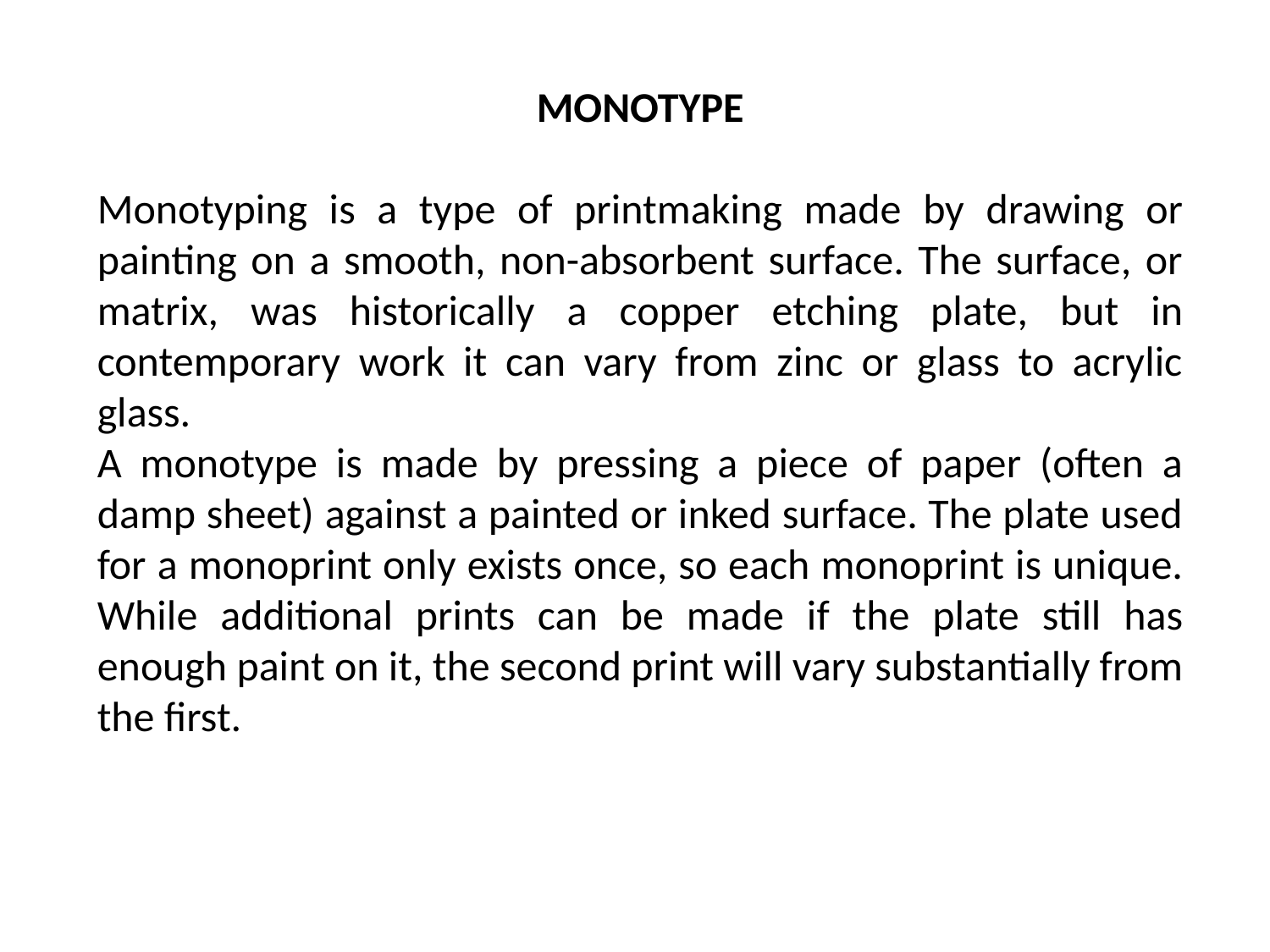

MONOTYPE

Monotyping is a type of printmaking made by drawing or painting on a smooth, non-absorbent surface. The surface, or matrix, was historically a copper etching plate, but in contemporary work it can vary from zinc or glass to acrylic glass.
A monotype is made by pressing a piece of paper (often a damp sheet) against a painted or inked surface. The plate used for a monoprint only exists once, so each monoprint is unique. While additional prints can be made if the plate still has enough paint on it, the second print will vary substantially from the first.